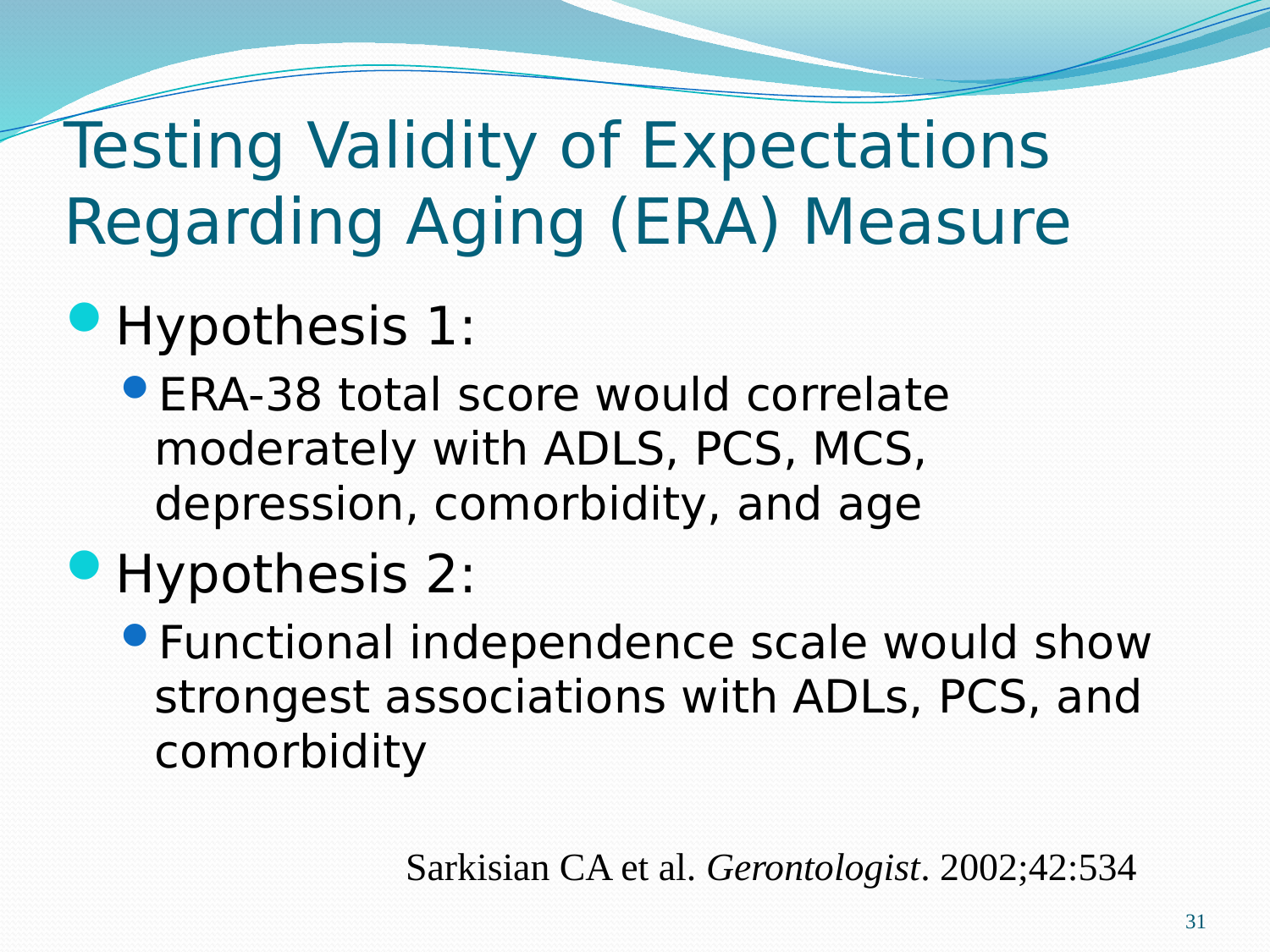

# Testing Validity of Expectations Regarding Aging (ERA) Measure
Hypothesis 1:
ERA-38 total score would correlate moderately with ADLS, PCS, MCS, depression, comorbidity, and age
Hypothesis 2:
Functional independence scale would show strongest associations with ADLs, PCS, and comorbidity
Sarkisian CA et al. Gerontologist. 2002;42:534
31